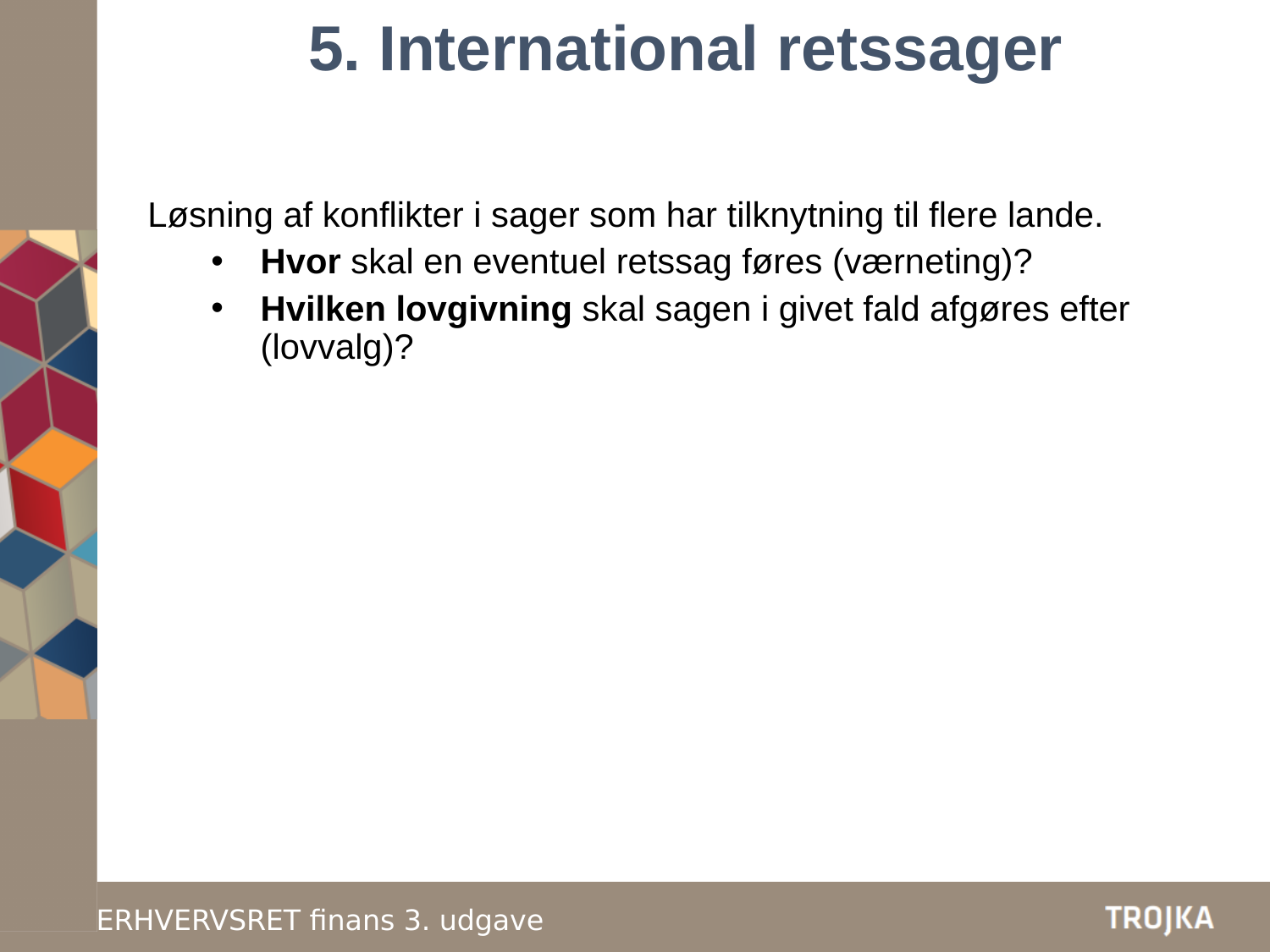

5. International retssager
Løsning af konflikter i sager som har tilknytning til flere lande.
Hvor skal en eventuel retssag føres (værneting)?
Hvilken lovgivning skal sagen i givet fald afgøres efter (lovvalg)?